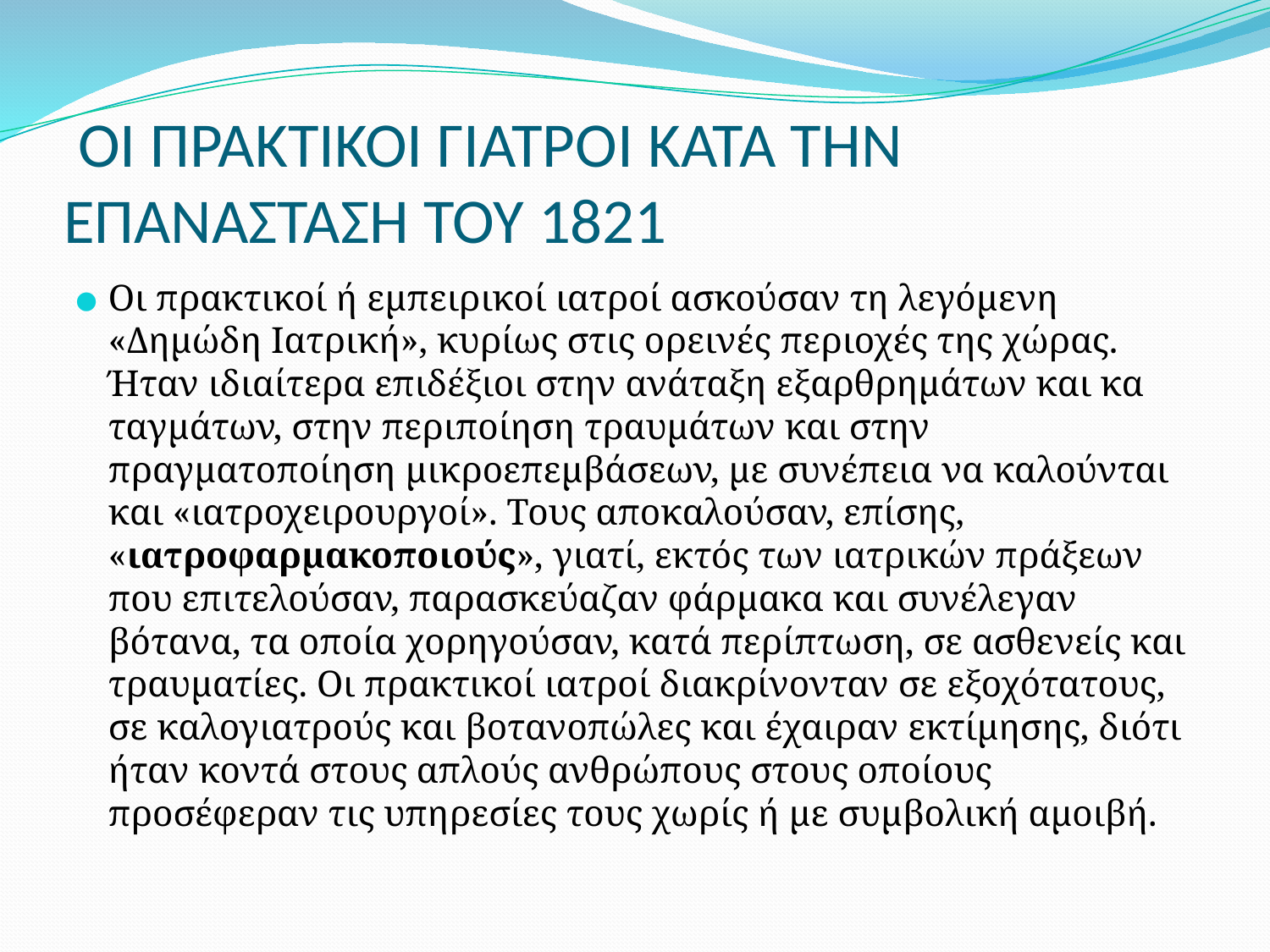

# ΟΙ ΠΡΑΚΤΙΚΟΙ ΓΙΑΤΡΟΙ ΚΑΤΆ ΤΗΝ ΕΠΑΝΑΣΤΑΣΗ ΤΟΥ 1821
Οι πρακτικοί ή εμπειρικοί ιατροί ασκούσαν τη λεγόμενη «Δημώδη Ιατρική», κυρίως στις ορεινές περιοχές της χώρας. Ήταν ιδιαίτερα επιδέξιοι στην ανάταξη εξαρθρημάτων και κα­ταγμάτων, στην περιποίηση τραυμάτων και στην πραγματοποίηση μικροεπεμβάσεων, με συνέπεια να καλούνται και «ιατροχειρουργοί». Τους αποκαλούσαν, επίσης, «ιατροφαρμακοποιούς», γιατί, εκτός των ιατρικών πράξεων που επιτελούσαν, παρασκεύαζαν φάρμακα και συνέλεγαν βότανα, τα οποία χορηγούσαν, κατά περίπτωση, σε ασθενείς και τραυματίες. Οι πρακτικοί ιατροί διακρίνονταν σε εξοχότατους, σε καλογιατρούς και βοτανοπώλες και έχαιραν εκτίμησης, διότι ήταν κοντά στους απλούς ανθρώπους στους οποίους προσέφεραν τις υπη­ρεσίες τους χωρίς ή με συμβολική αμοιβή.